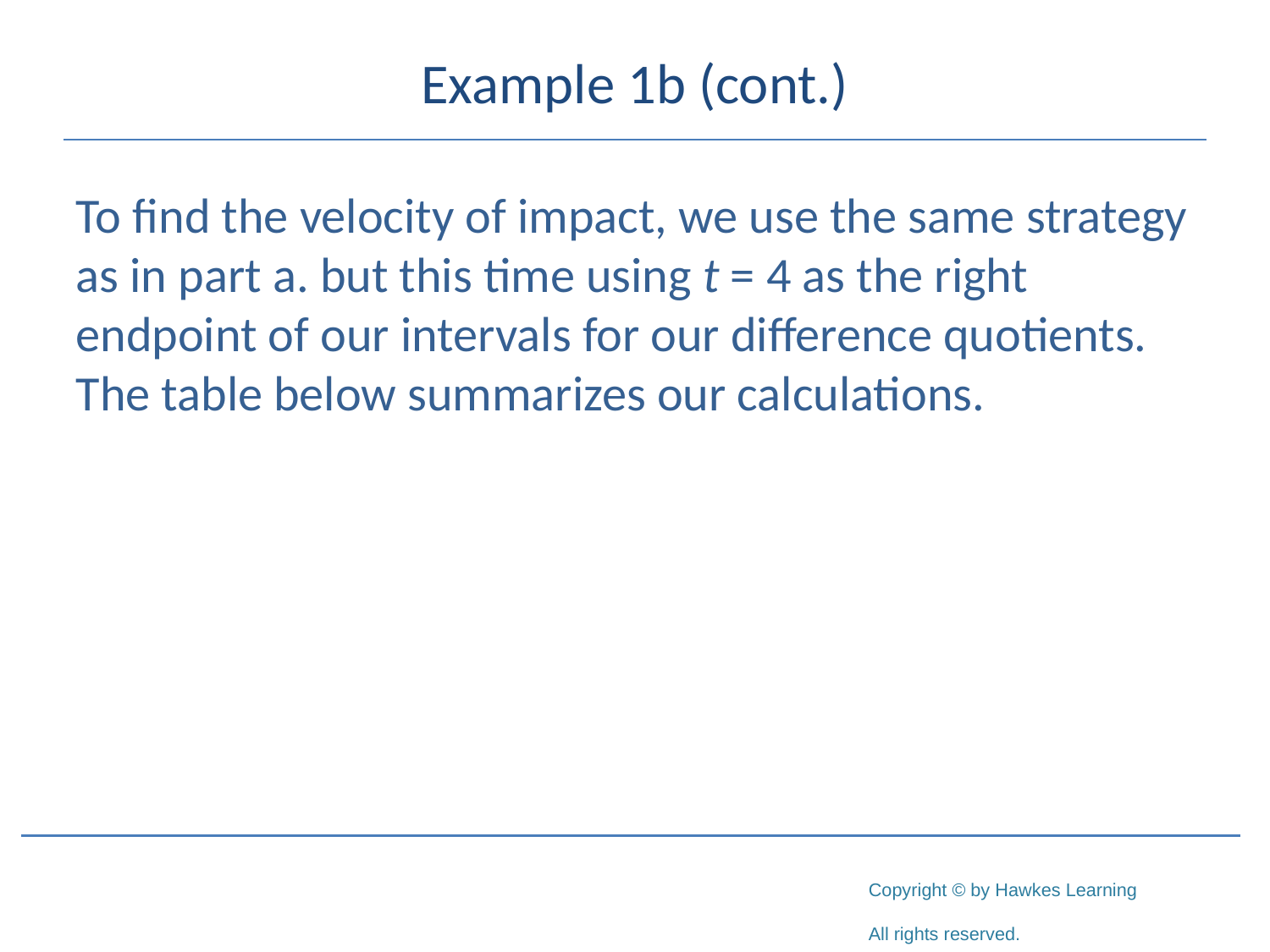

# Example 1b (cont.)
To find the velocity of impact, we use the same strategy as in part a. but this time using t = 4 as the right endpoint of our intervals for our difference quotients. The table below summarizes our calculations.